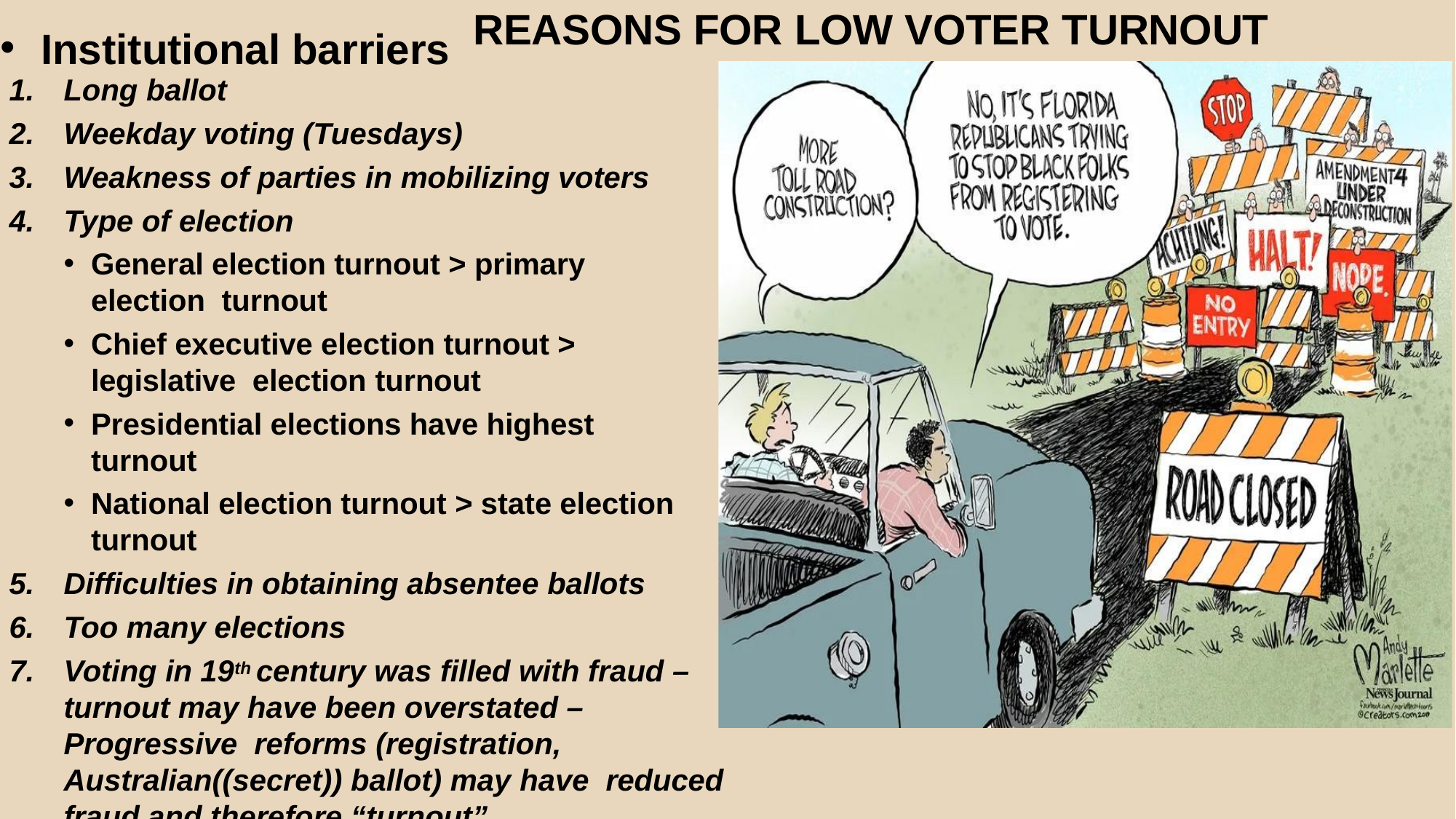

# REASONS FOR LOW VOTER TURNOUT
Institutional barriers
Long ballot
Weekday voting (Tuesdays)
Weakness of parties in mobilizing voters
Type of election
General election turnout > primary election  turnout
Chief executive election turnout > legislative  election turnout
Presidential elections have highest turnout
National election turnout > state election turnout
Difficulties in obtaining absentee ballots
Too many elections
Voting in 19th century was filled with fraud –  turnout may have been overstated – Progressive  reforms (registration, Australian((secret)) ballot) may have  reduced fraud and therefore “turnout”